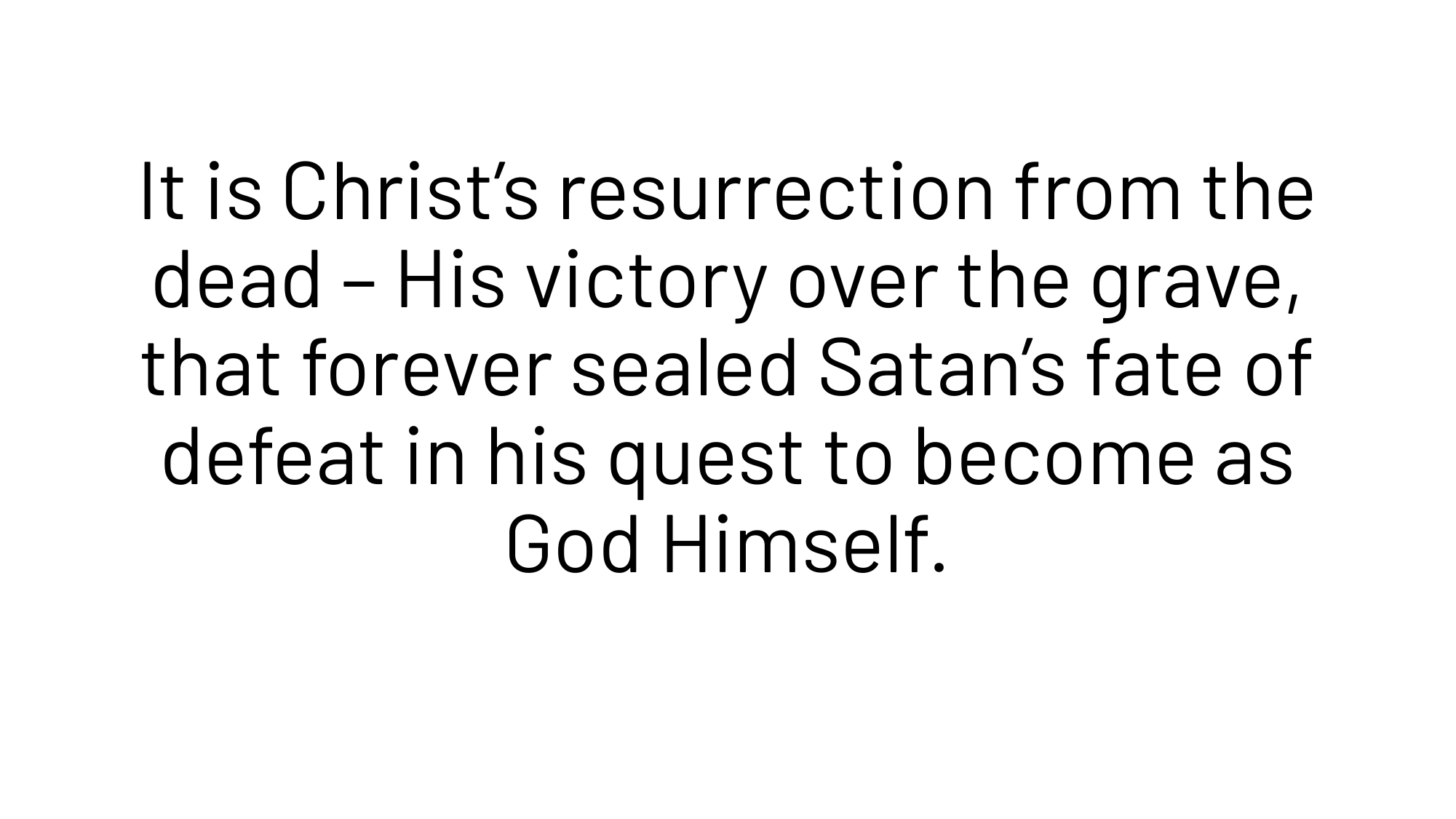

It is Christ’s resurrection from the dead – His victory over the grave, that forever sealed Satan’s fate of defeat in his quest to become as God Himself.